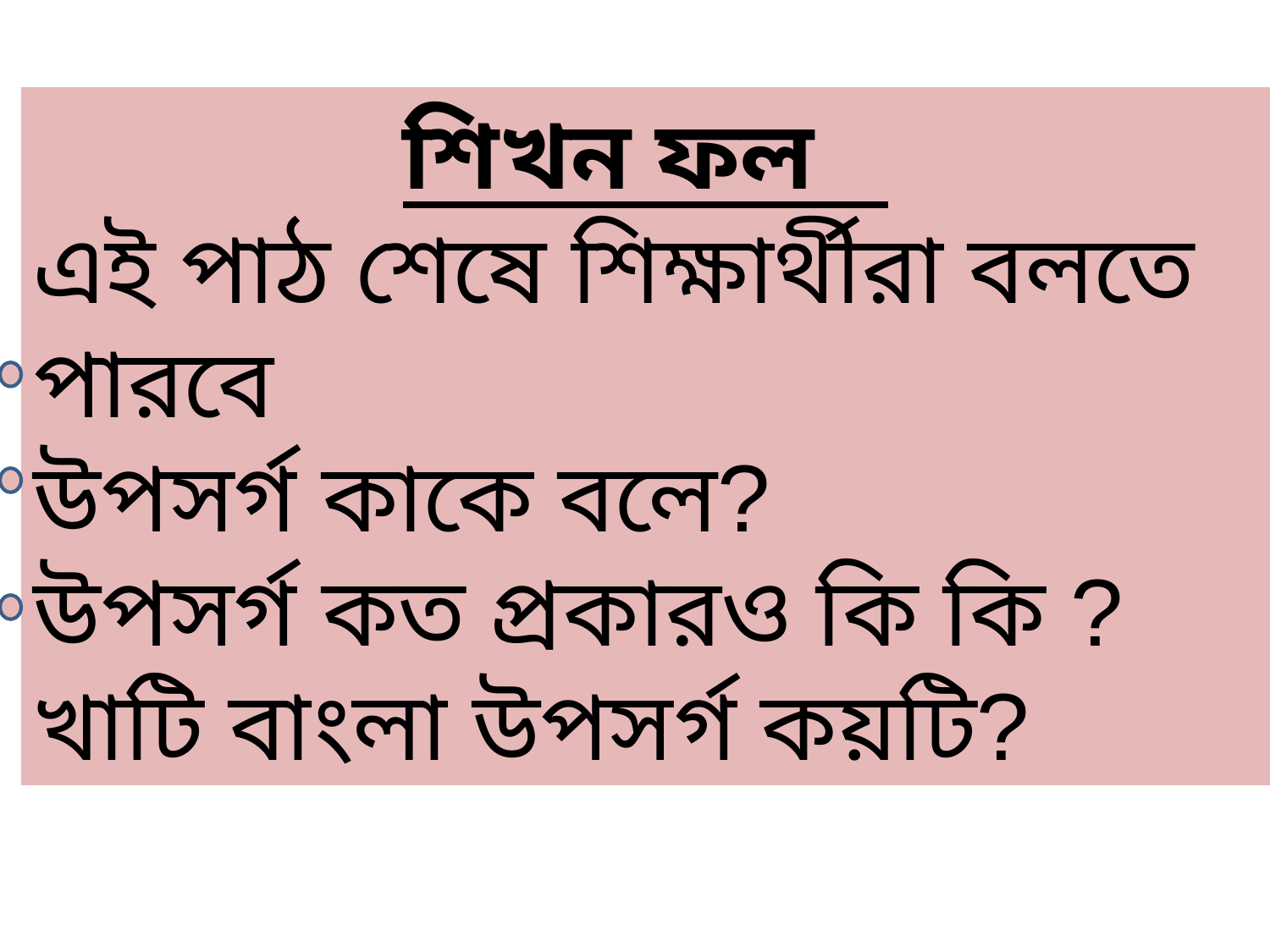

শিখন ফল
এই পাঠ শেষে শিক্ষার্থীরা বলতে পারবে
উপসর্গ কাকে বলে?
উপসর্গ কত প্রকারও কি কি ?
খাটি বাংলা উপসর্গ কয়টি?